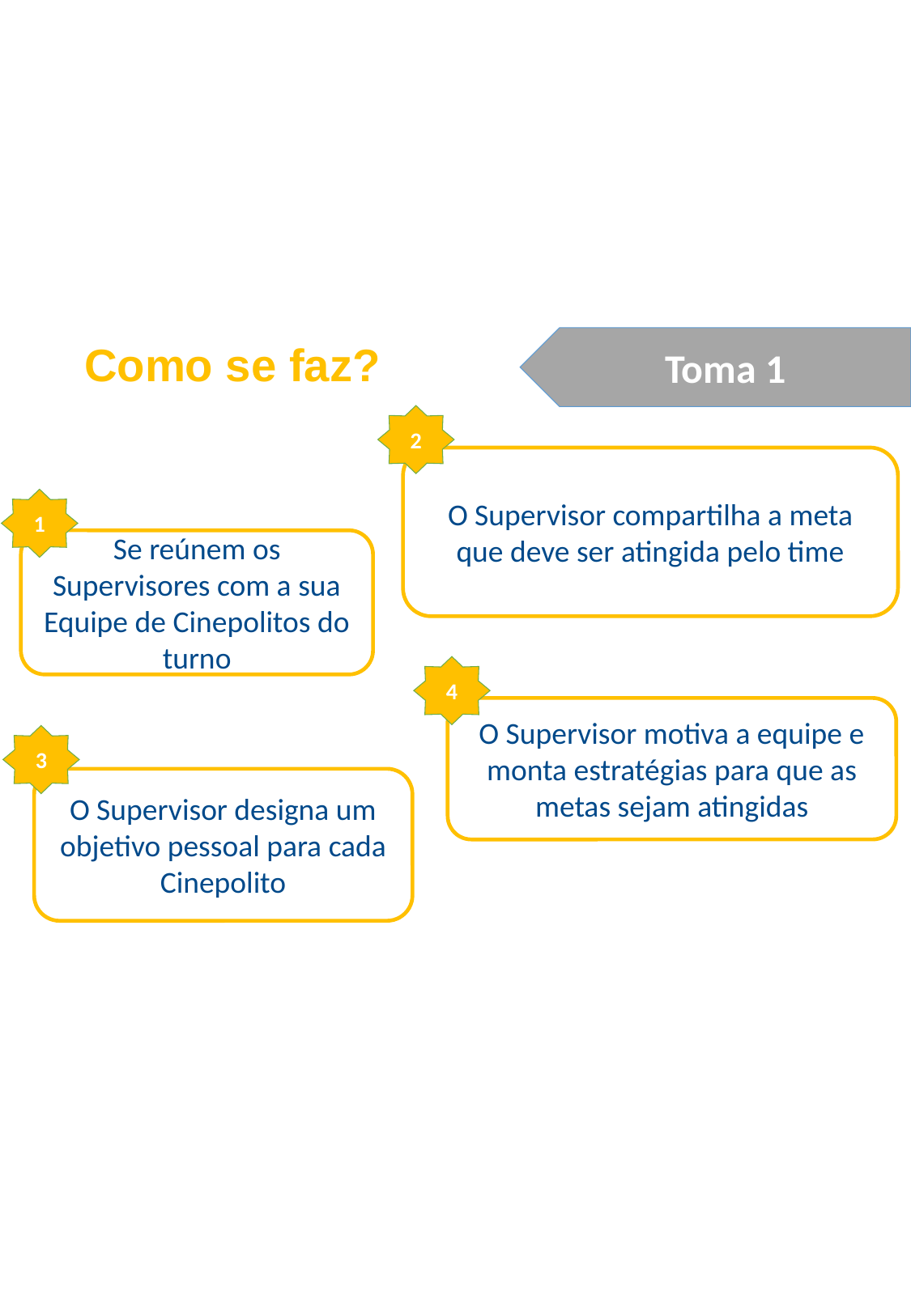

Toma 1
Como se faz?

2
O Supervisor compartilha a meta que deve ser atingida pelo time
1
Se reúnem os Supervisores com a sua Equipe de Cinepolitos do turno
4
O Supervisor motiva a equipe e monta estratégias para que as metas sejam atingidas
3
O Supervisor designa um objetivo pessoal para cada Cinepolito